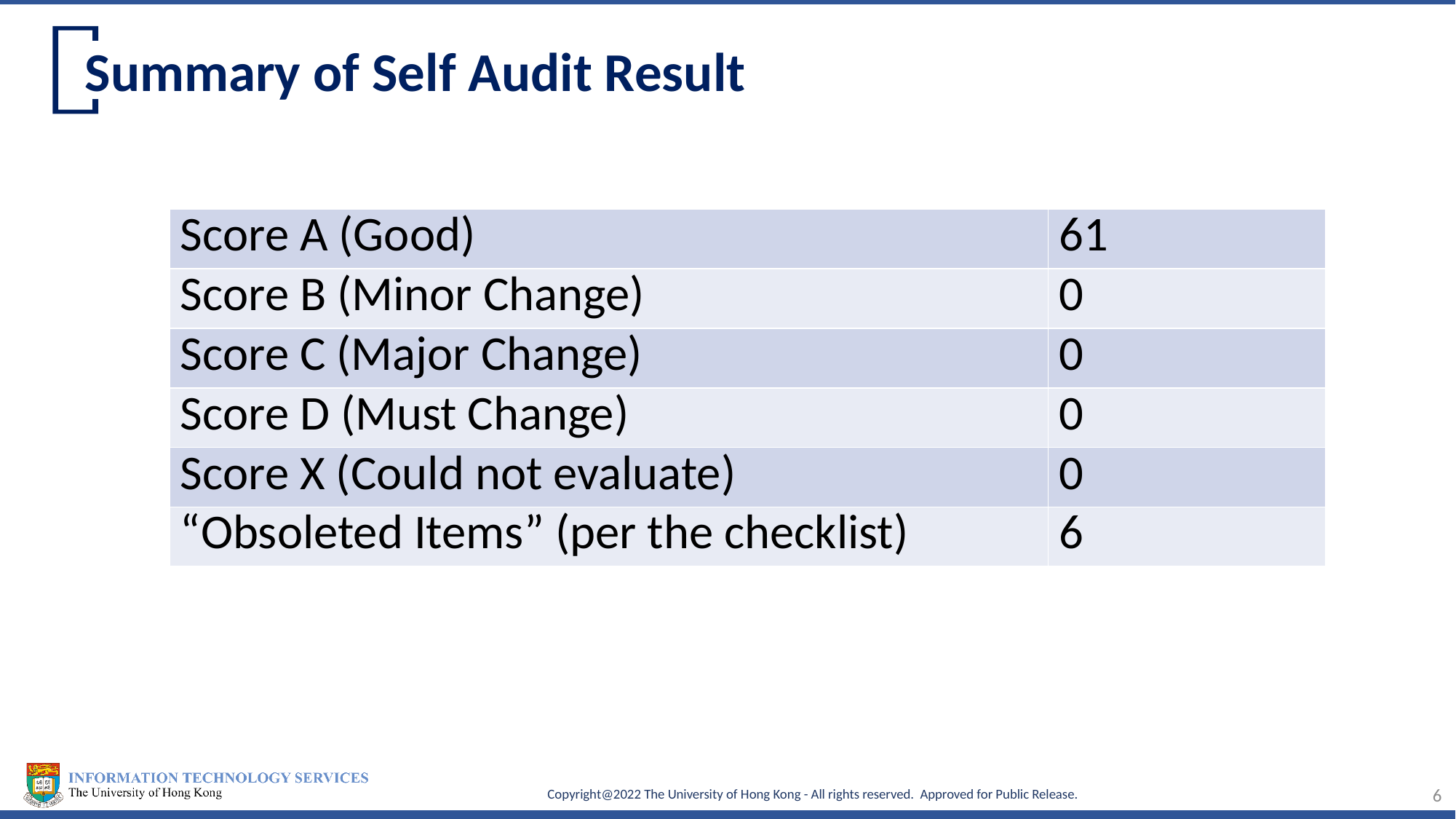

Summary of Self Audit Result

| Score A (Good) | 61 |
| --- | --- |
| Score B (Minor Change) | 0 |
| Score C (Major Change) | 0 |
| Score D (Must Change) | 0 |
| Score X (Could not evaluate) | 0 |
| “Obsoleted Items” (per the checklist) | 6 |